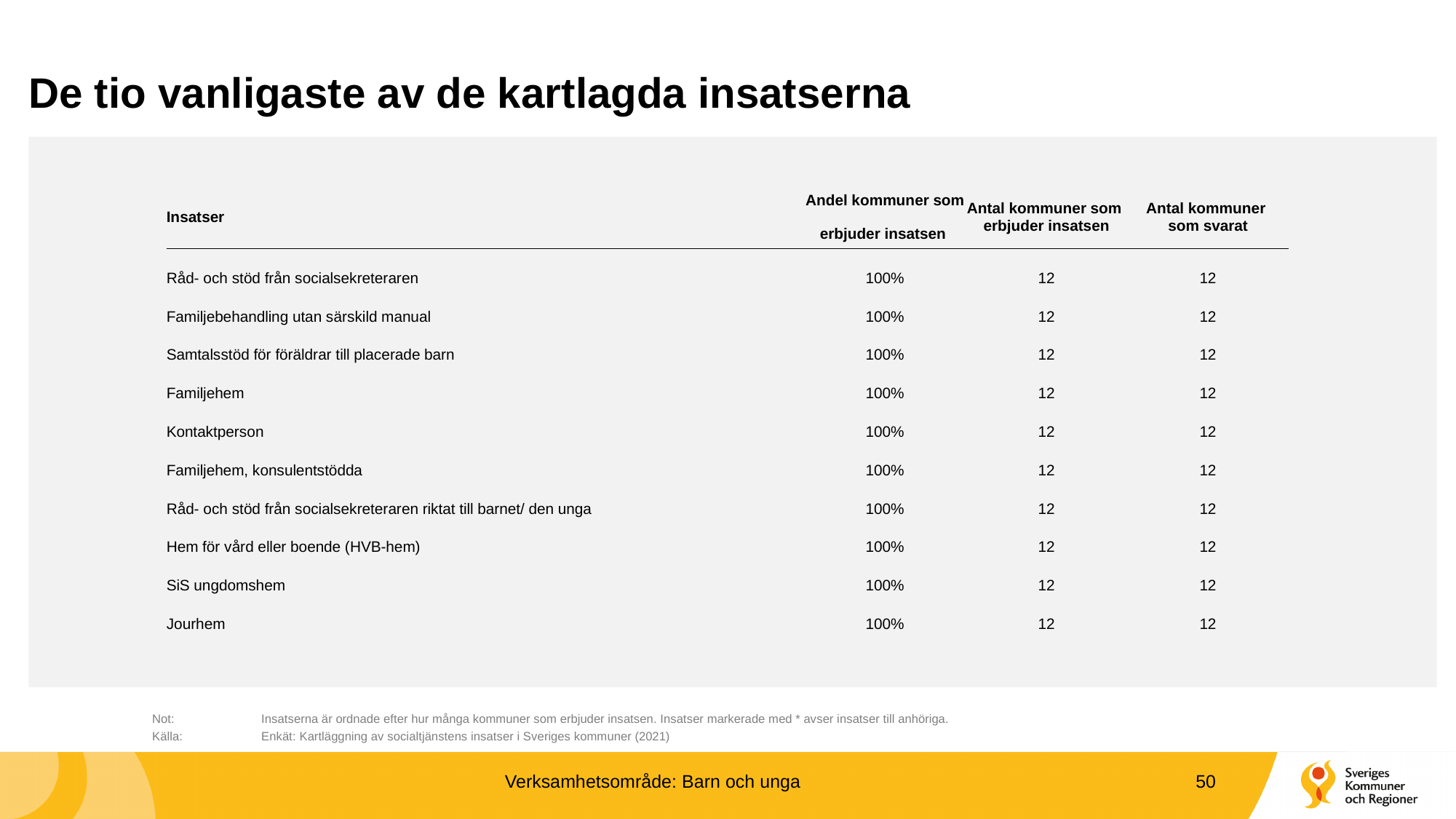

# De tio vanligaste av de kartlagda insatserna
| Insatser | Andel kommuner som erbjuder insatsen | Antal kommuner som erbjuder insatsen | Antal kommuner som svarat |
| --- | --- | --- | --- |
| Råd- och stöd från socialsekreteraren | 100% | 12 | 12 |
| Familjebehandling utan särskild manual | 100% | 12 | 12 |
| Samtalsstöd för föräldrar till placerade barn | 100% | 12 | 12 |
| Familjehem | 100% | 12 | 12 |
| Kontaktperson | 100% | 12 | 12 |
| Familjehem, konsulentstödda | 100% | 12 | 12 |
| Råd- och stöd från socialsekreteraren riktat till barnet/ den unga | 100% | 12 | 12 |
| Hem för vård eller boende (HVB-hem) | 100% | 12 | 12 |
| SiS ungdomshem | 100% | 12 | 12 |
| Jourhem | 100% | 12 | 12 |
	Not:	Insatserna är ordnade efter hur många kommuner som erbjuder insatsen. Insatser markerade med * avser insatser till anhöriga.
	Källa:	Enkät: Kartläggning av socialtjänstens insatser i Sveriges kommuner (2021)
Verksamhetsområde: Barn och unga
50